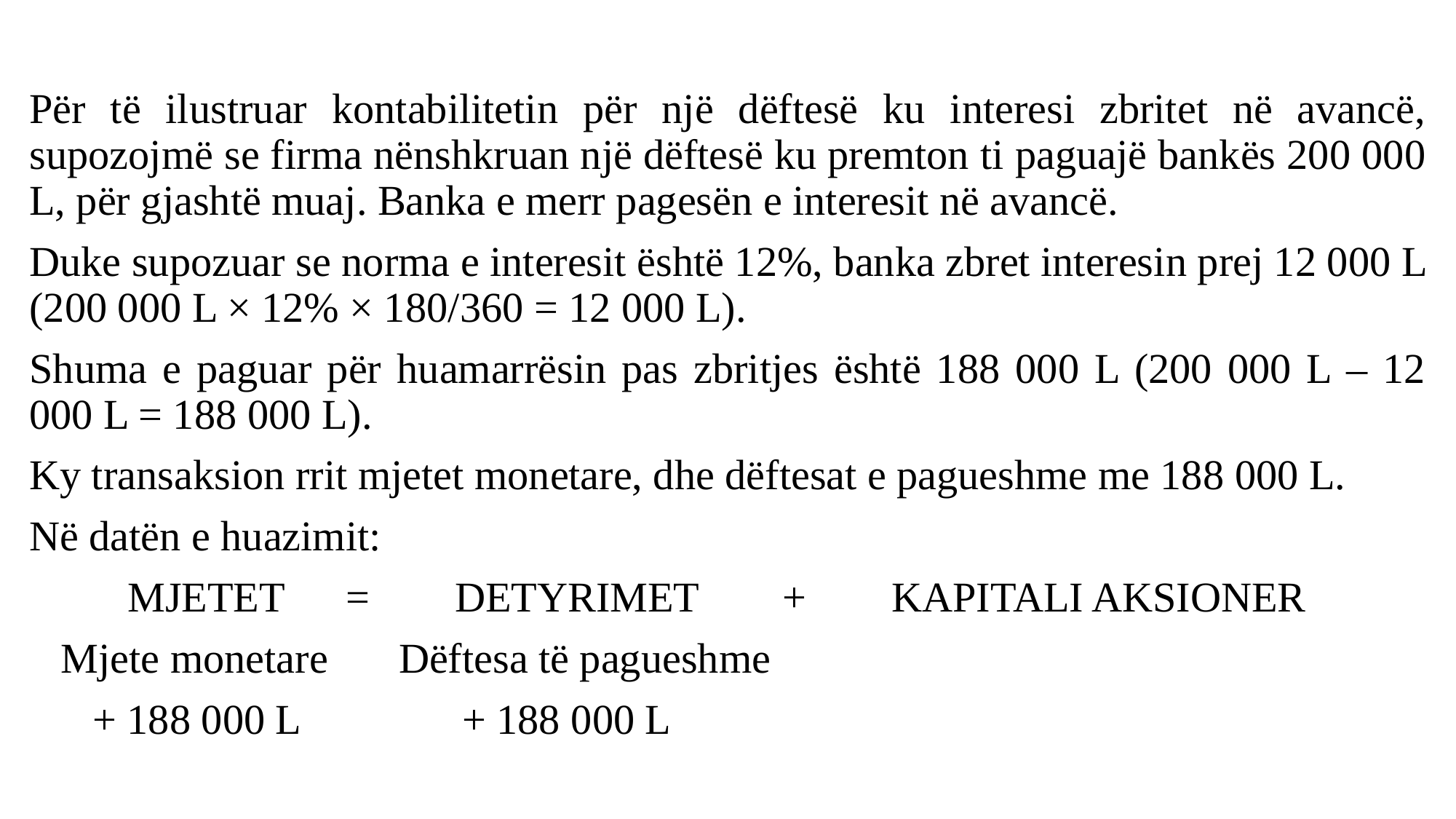

Për të ilustruar kontabilitetin për një dëftesë ku interesi zbritet në avancë, supozojmë se firma nënshkruan një dëftesë ku premton ti paguajë bankës 200 000 L, për gjashtë muaj. Banka e merr pagesën e interesit në avancë.
Duke supozuar se norma e interesit është 12%, banka zbret interesin prej 12 000 L (200 000 L × 12% × 180/360 = 12 000 L).
Shuma e paguar për huamarrësin pas zbritjes është 188 000 L (200 000 L – 12 000 L = 188 000 L).
Ky transaksion rrit mjetet monetare, dhe dëftesat e pagueshme me 188 000 L.
Në datën e huazimit:
MJETET 	= 	DETYRIMET 	+ 	KAPITALI AKSIONER
   Mjete monetare 	    Dëftesa të pagueshme
      + 188 000 L 	          + 188 000 L

#